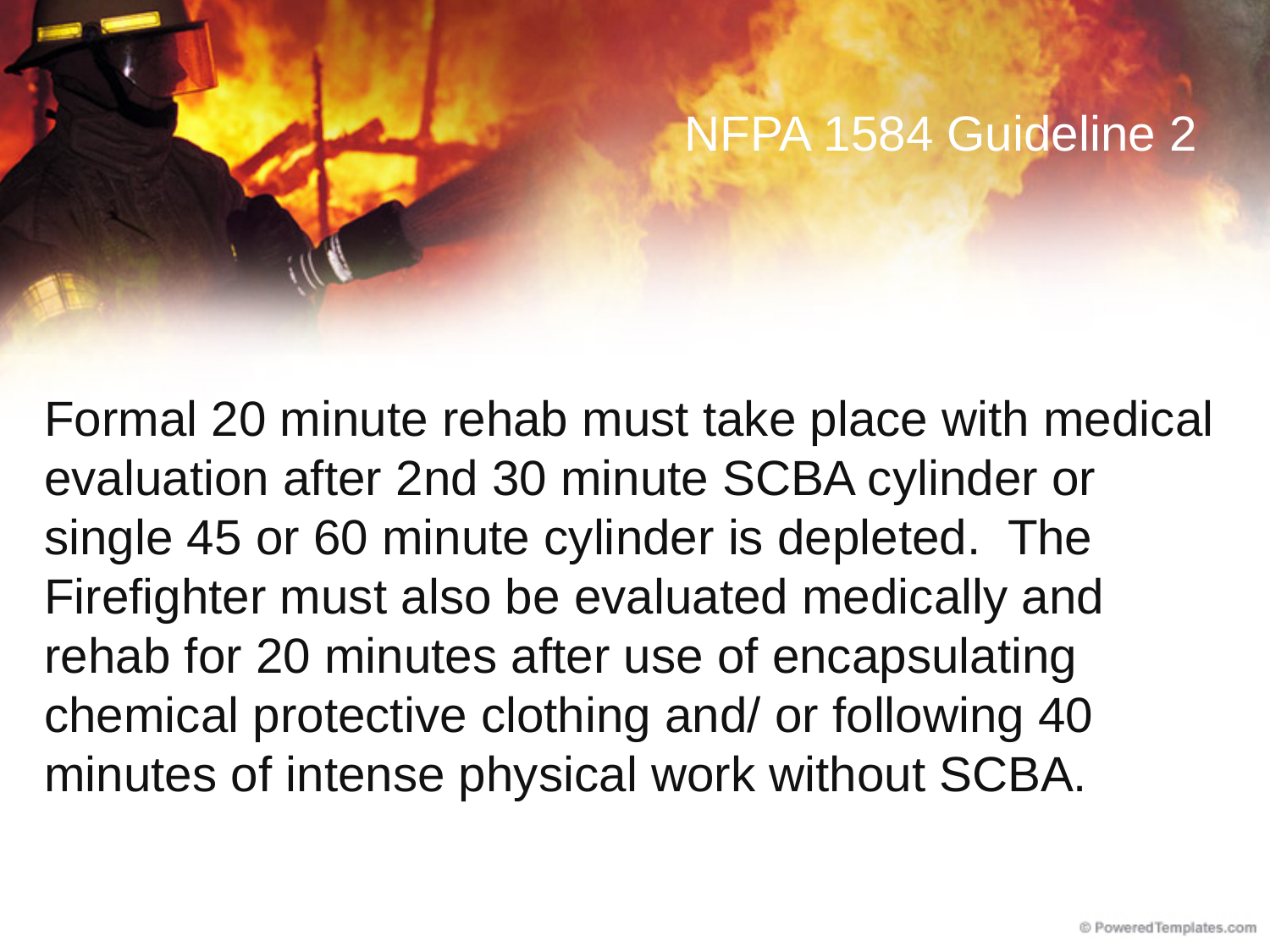

NFPA 1584 Guideline 2
Formal 20 minute rehab must take place with medical evaluation after 2nd 30 minute SCBA cylinder or single 45 or 60 minute cylinder is depleted.  The Firefighter must also be evaluated medically and rehab for 20 minutes after use of encapsulating chemical protective clothing and/ or following 40 minutes of intense physical work without SCBA.